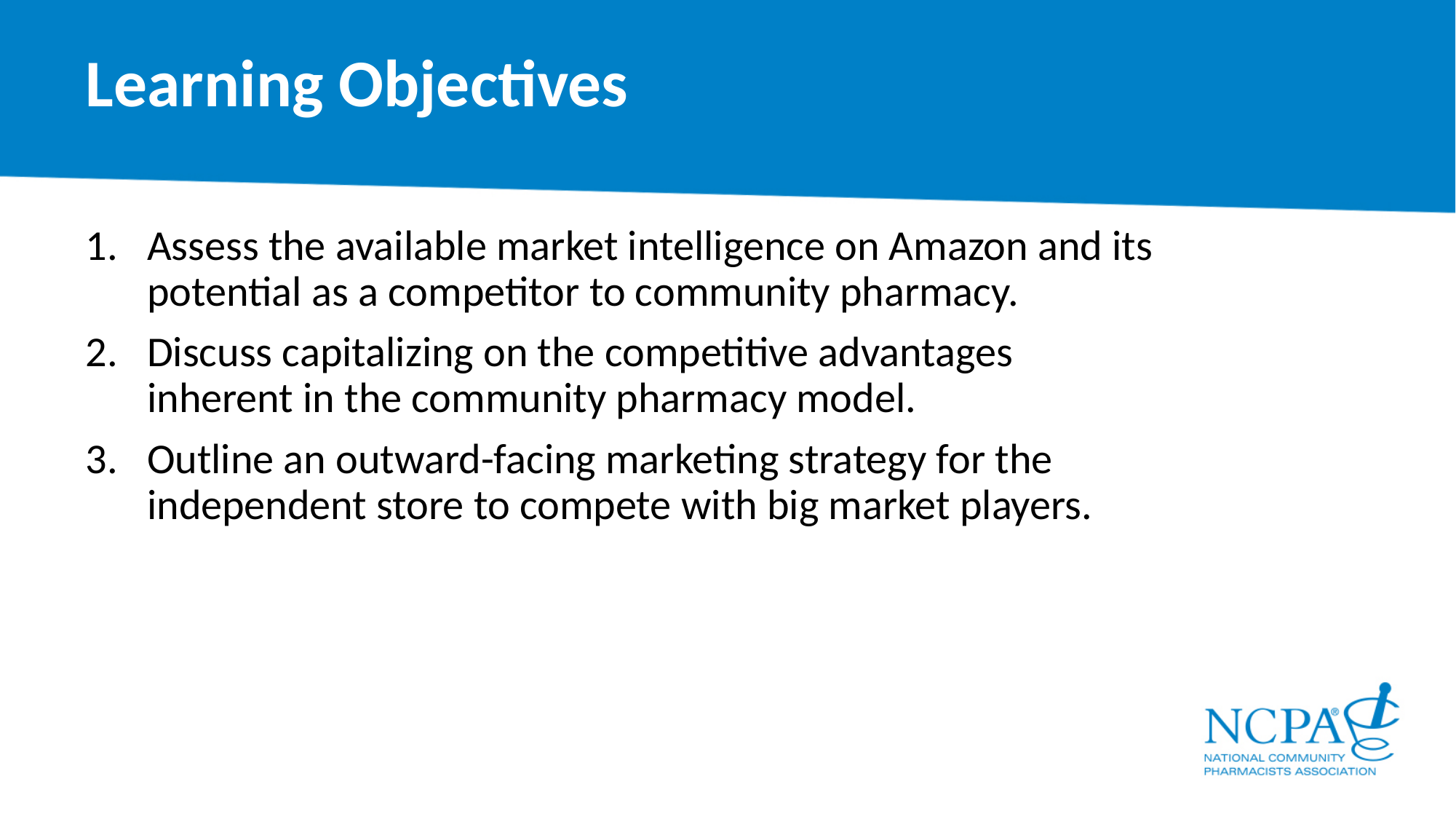

# Learning Objectives
Assess the available market intelligence on Amazon and its potential as a competitor to community pharmacy.
Discuss capitalizing on the competitive advantages inherent in the community pharmacy model.
Outline an outward-facing marketing strategy for the independent store to compete with big market players.